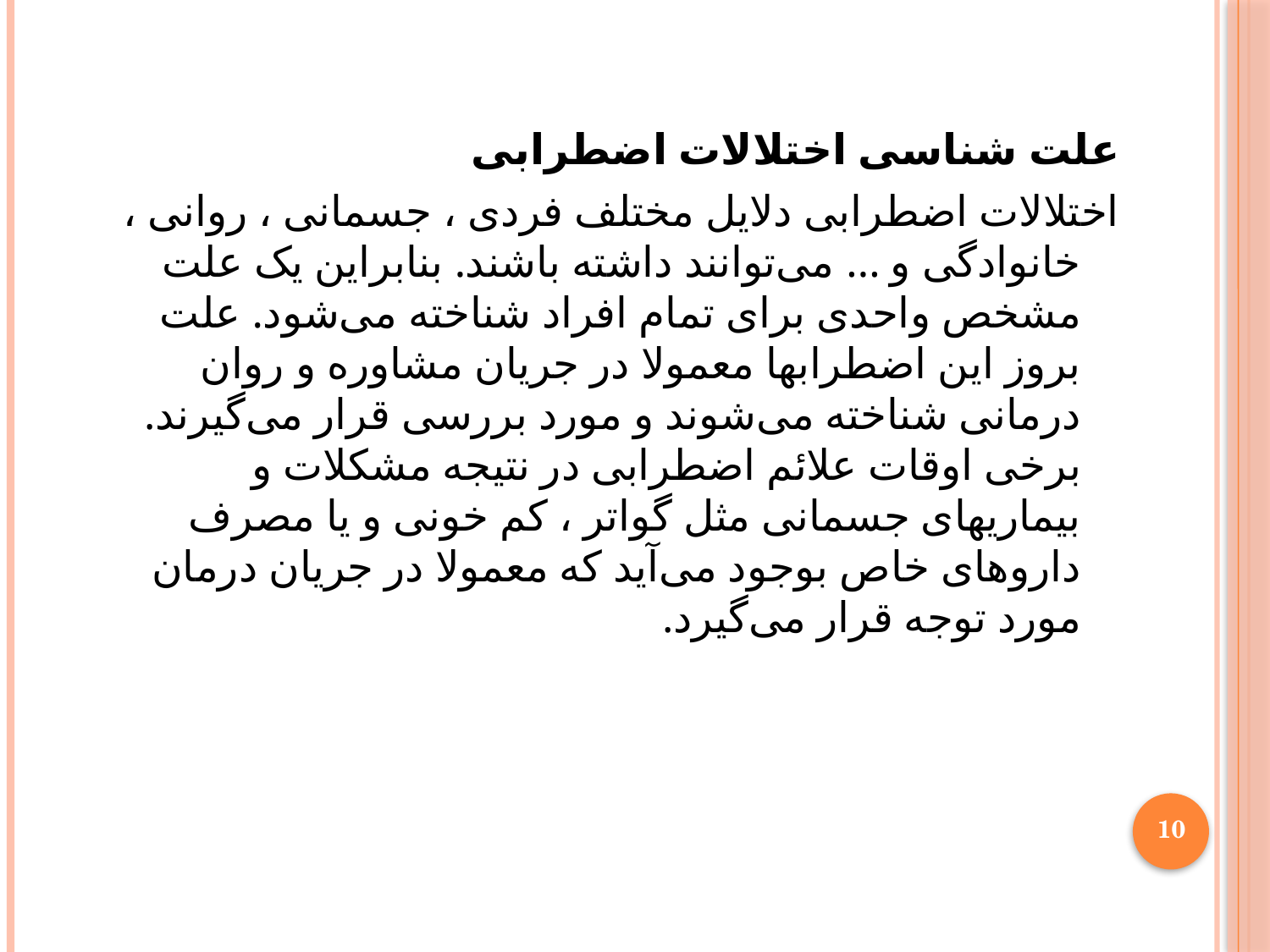

علت شناسی اختلالات اضطرابی
اختلالات اضطرابی دلایل مختلف فردی ، جسمانی ، روانی ، خانوادگی و ... می‌توانند داشته باشند. بنابراین یک علت مشخص واحدی برای تمام افراد شناخته می‌شود. علت بروز این اضطرابها معمولا در جریان مشاوره و روان درمانی شناخته می‌شوند و مورد بررسی قرار می‌گیرند. برخی اوقات علائم اضطرابی در نتیجه مشکلات و بیماریهای جسمانی مثل گواتر ، کم خونی و یا مصرف داروهای خاص بوجود می‌آید که معمولا در جریان درمان مورد توجه قرار می‌گیرد.

10